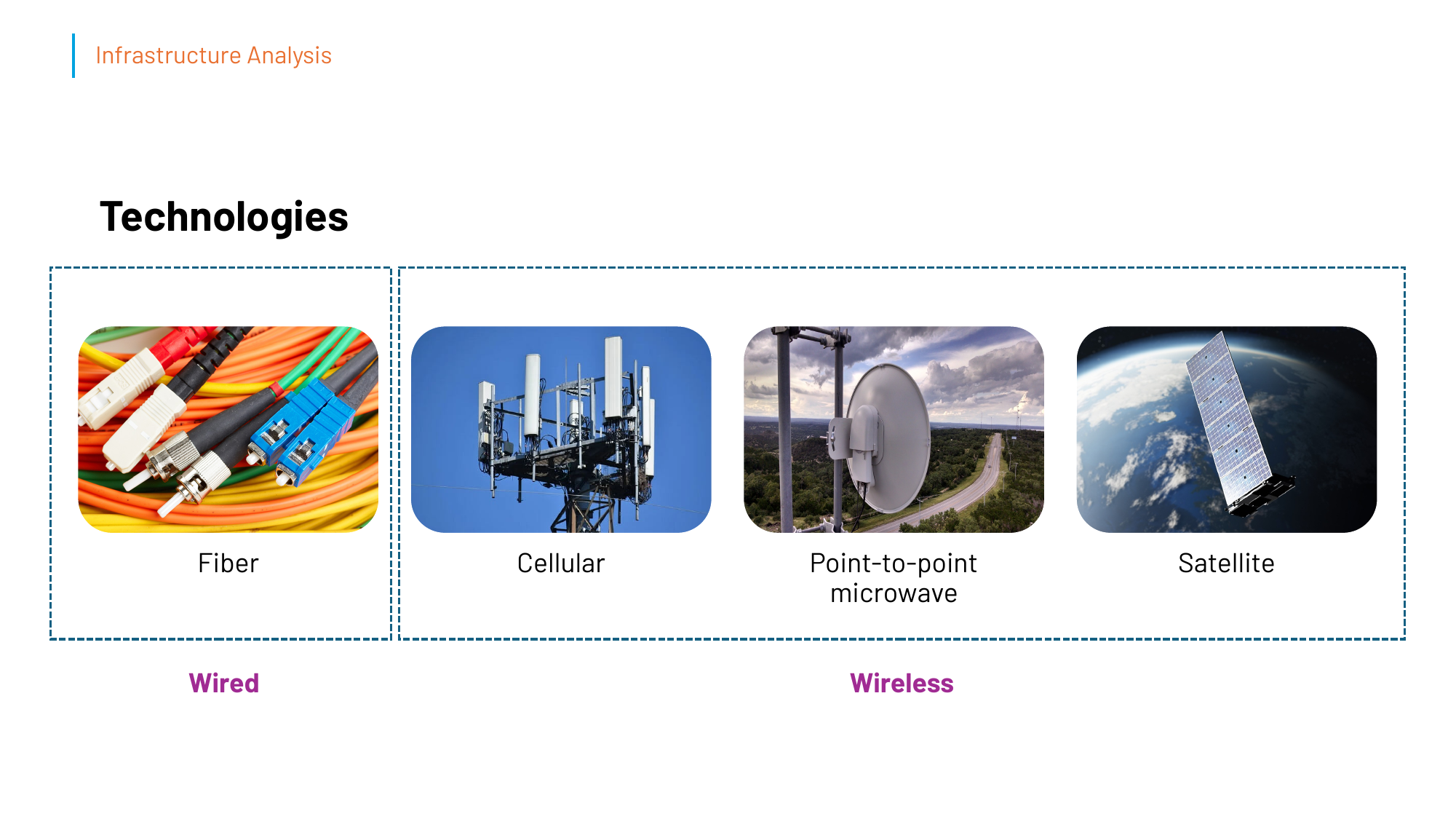

Infrastructure Analysis
Technologies

Fiber
Cellular
Point-to-point microwave
Satellite
Wired
Wireless